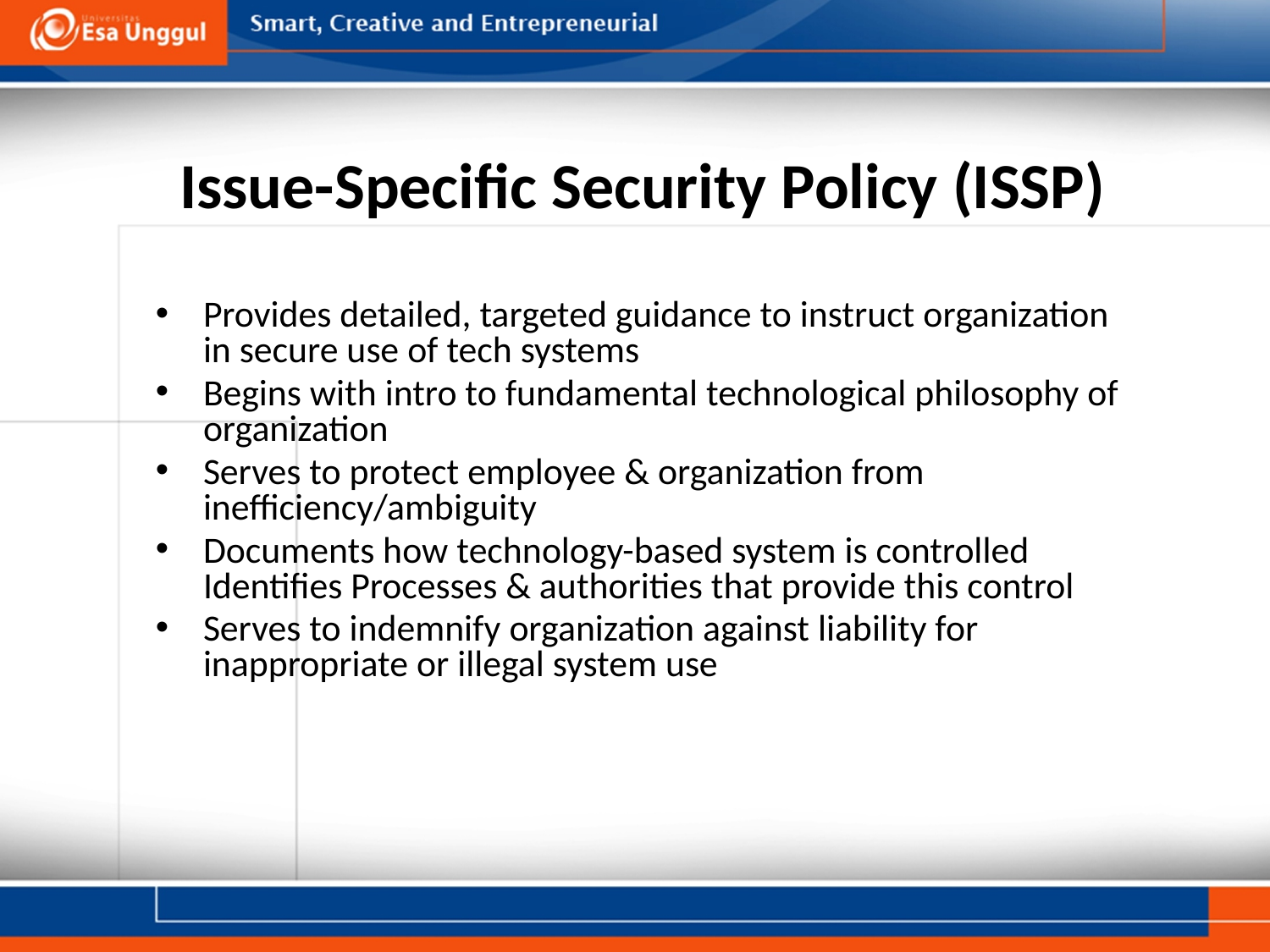

# Issue-Specific Security Policy (ISSP)
Provides detailed, targeted guidance to instruct organization in secure use of tech systems
Begins with intro to fundamental technological philosophy of organization
Serves to protect employee & organization from inefficiency/ambiguity
Documents how technology-based system is controlled Identifies Processes & authorities that provide this control
Serves to indemnify organization against liability for inappropriate or illegal system use